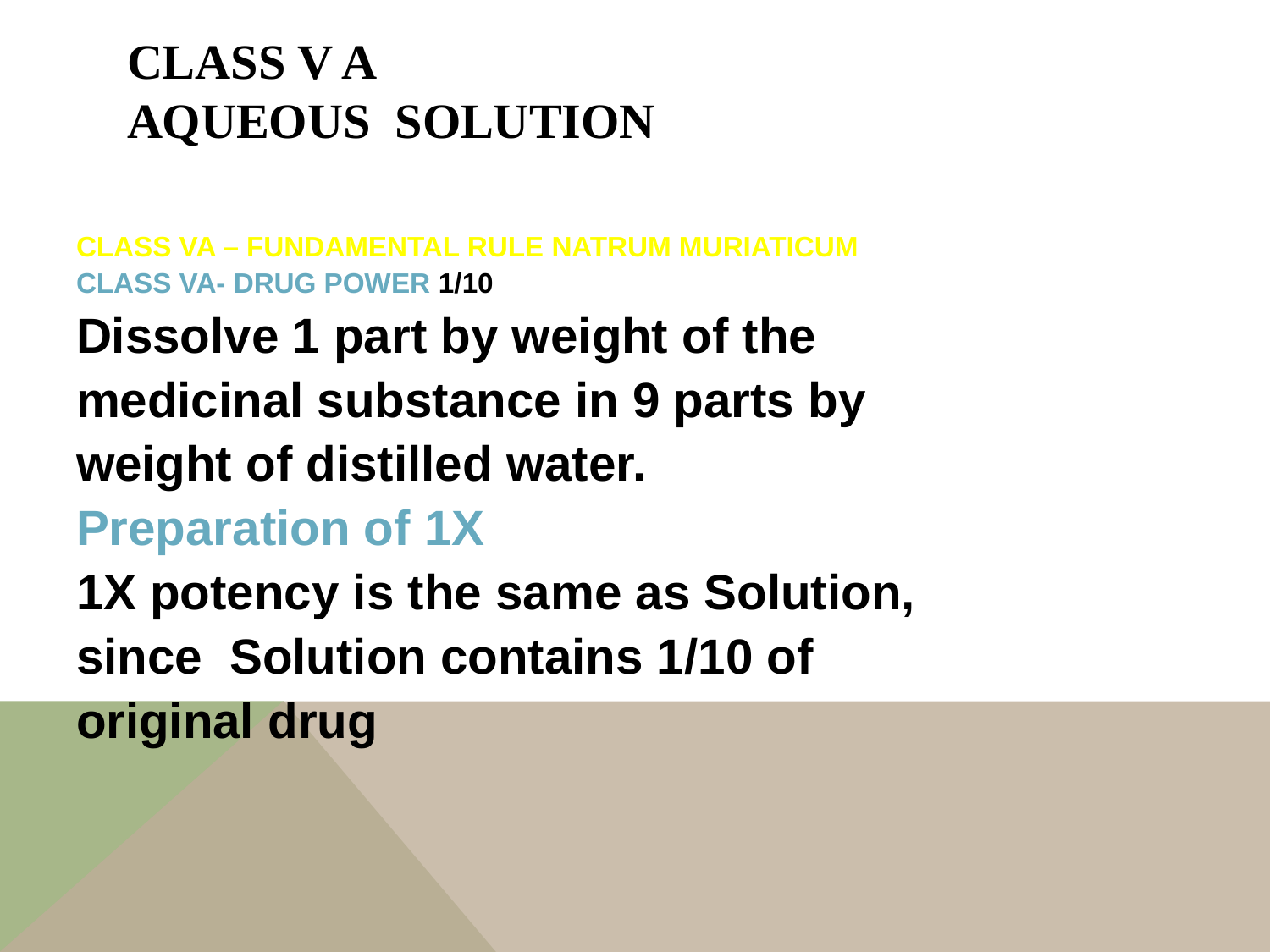

# CLASS V A AQUEOUS  SOLUTION
CLASS VA – FUNDAMENTAL RULE NATRUM MURIATICUM
CLASS VA- DRUG POWER 1/10
Dissolve 1 part by weight of the
medicinal substance in 9 parts by
weight of distilled water.
Preparation of 1X
1X potency is the same as Solution,
since  Solution contains 1/10 of
original drug